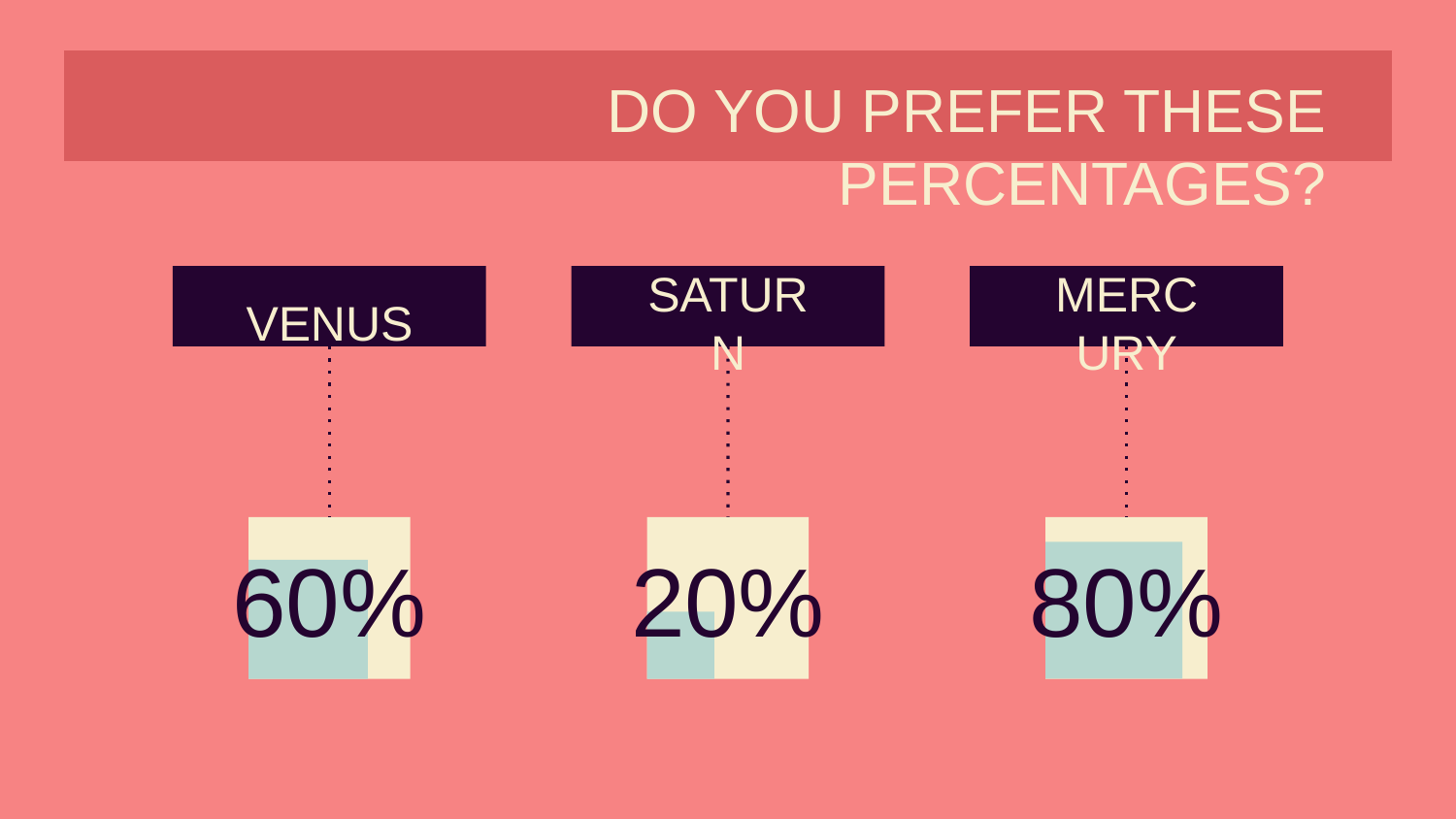

# DO YOU PREFER THESE PERCENTAGES?
VENUS
SATURN
MERCURY

60%
20%
80%